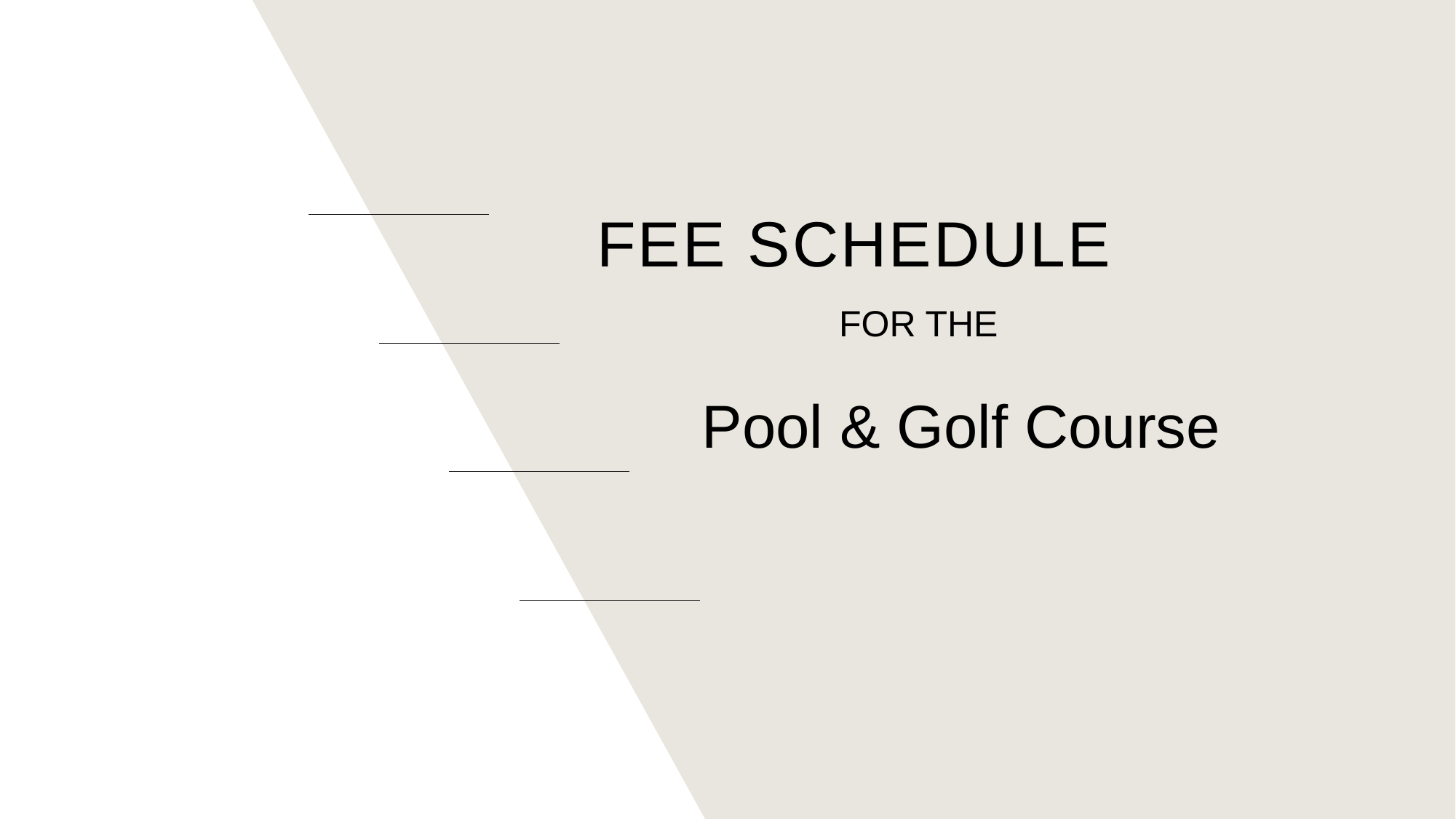

# Fee Schedule
FOR THE
Pool & Golf Course